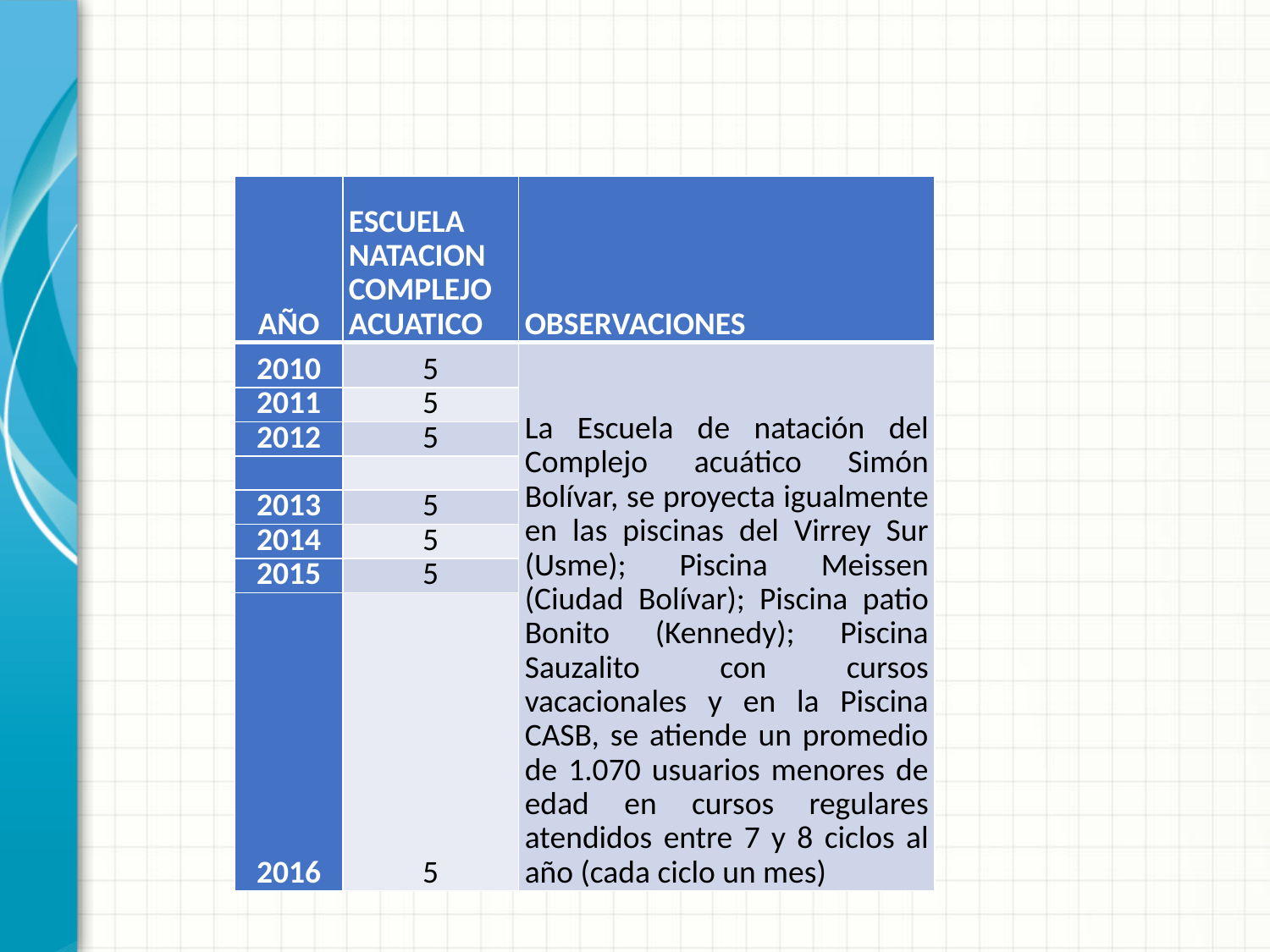

| AÑO | ESCUELA NATACION COMPLEJO ACUATICO | OBSERVACIONES |
| --- | --- | --- |
| 2010 | 5 | La Escuela de natación del Complejo acuático Simón Bolívar, se proyecta igualmente en las piscinas del Virrey Sur (Usme); Piscina Meissen (Ciudad Bolívar); Piscina patio Bonito (Kennedy); Piscina Sauzalito con cursos vacacionales y en la Piscina CASB, se atiende un promedio de 1.070 usuarios menores de edad en cursos regulares atendidos entre 7 y 8 ciclos al año (cada ciclo un mes) |
| 2011 | 5 |  |
| 2012 | 5 |  |
|  |  |  |
| 2013 | 5 |  |
| 2014 | 5 |  |
| 2015 | 5 |  |
| 2016 | 5 |  |